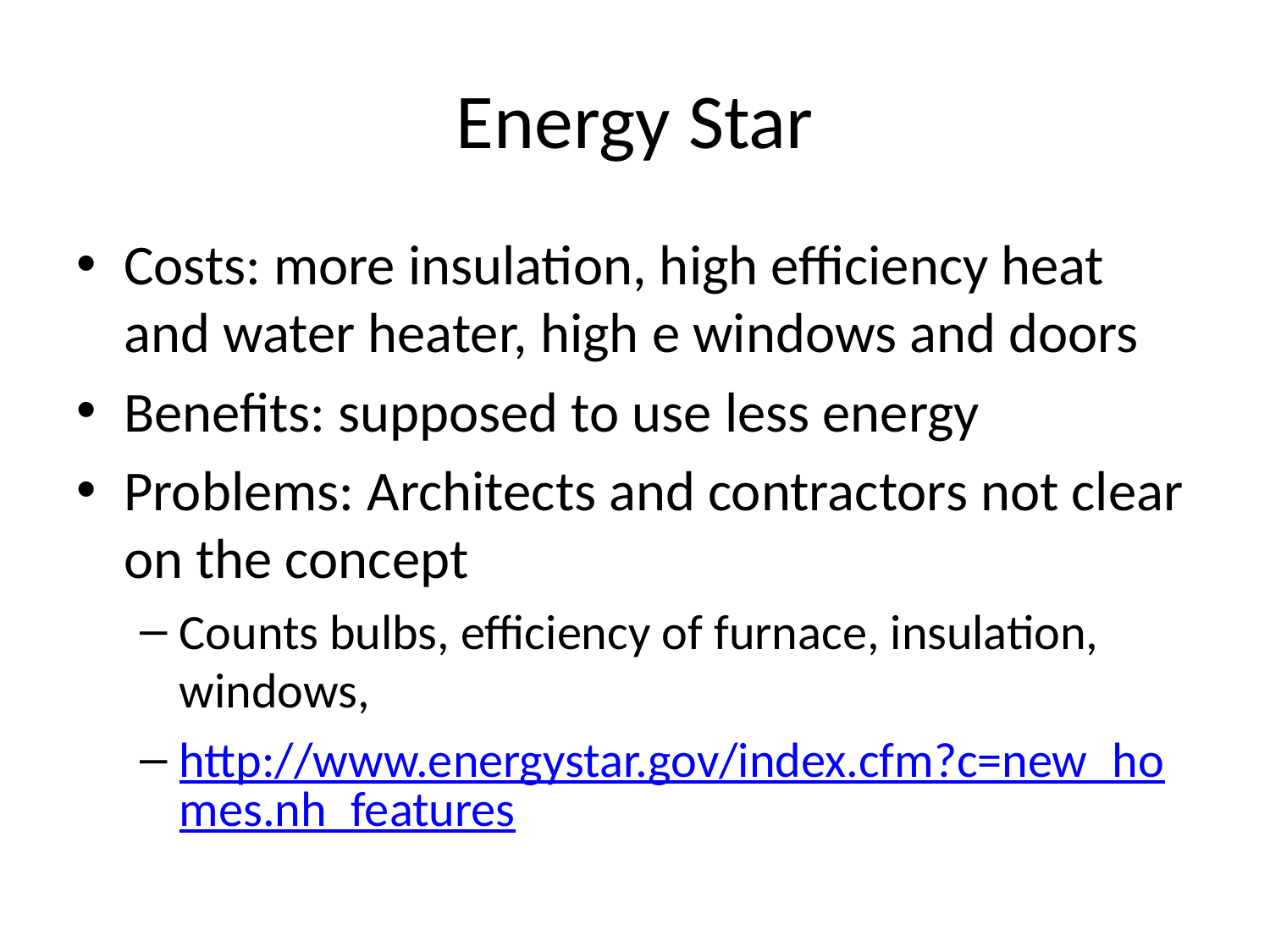

# Energy Star
Costs: more insulation, high efficiency heat and water heater, high e windows and doors
Benefits: supposed to use less energy
Problems: Architects and contractors not clear on the concept
Counts bulbs, efficiency of furnace, insulation, windows,
http://www.energystar.gov/index.cfm?c=new_homes.nh_features